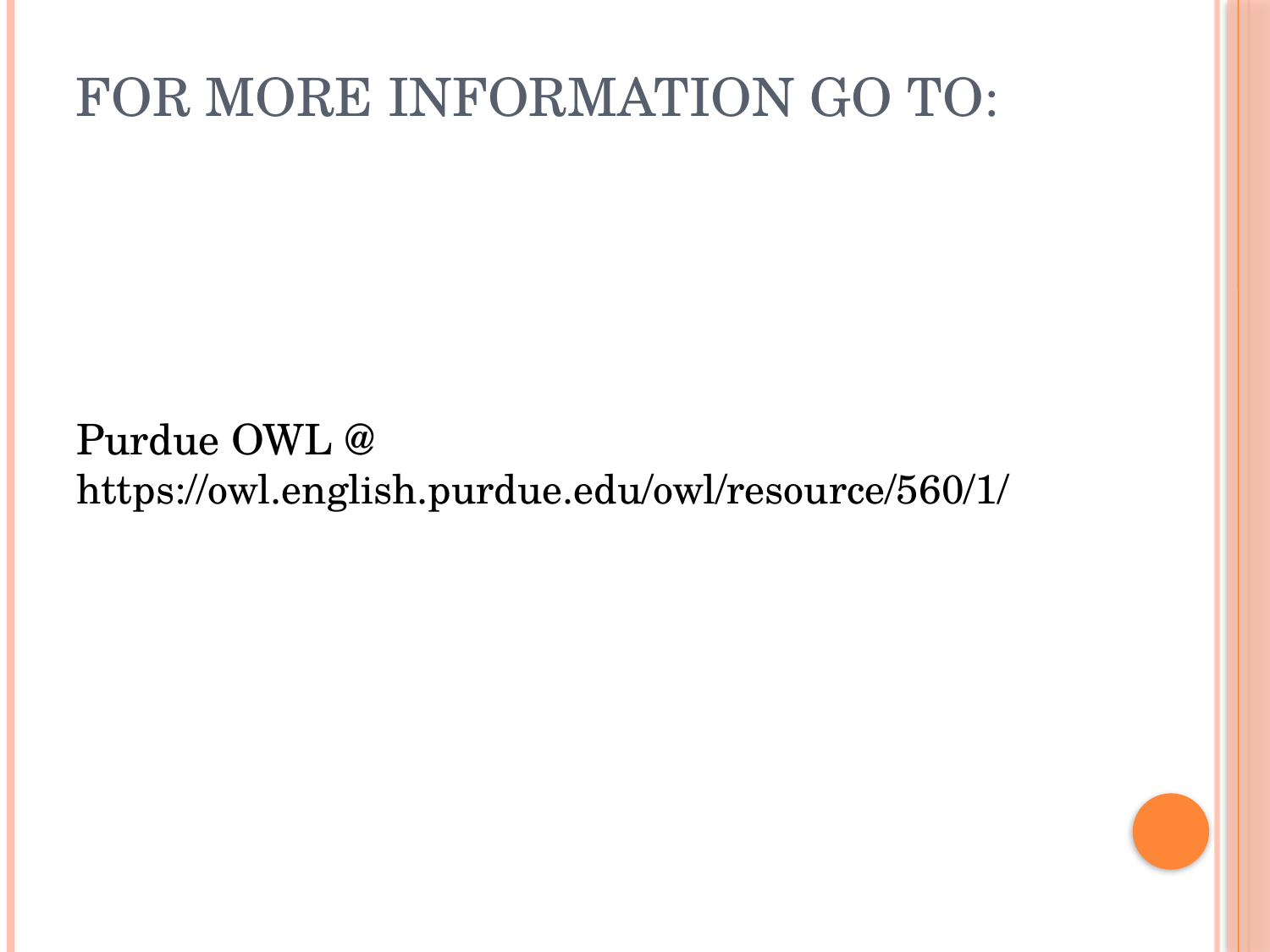

# For more Information go to:

Purdue OWL @ https://owl.english.purdue.edu/owl/resource/560/1/